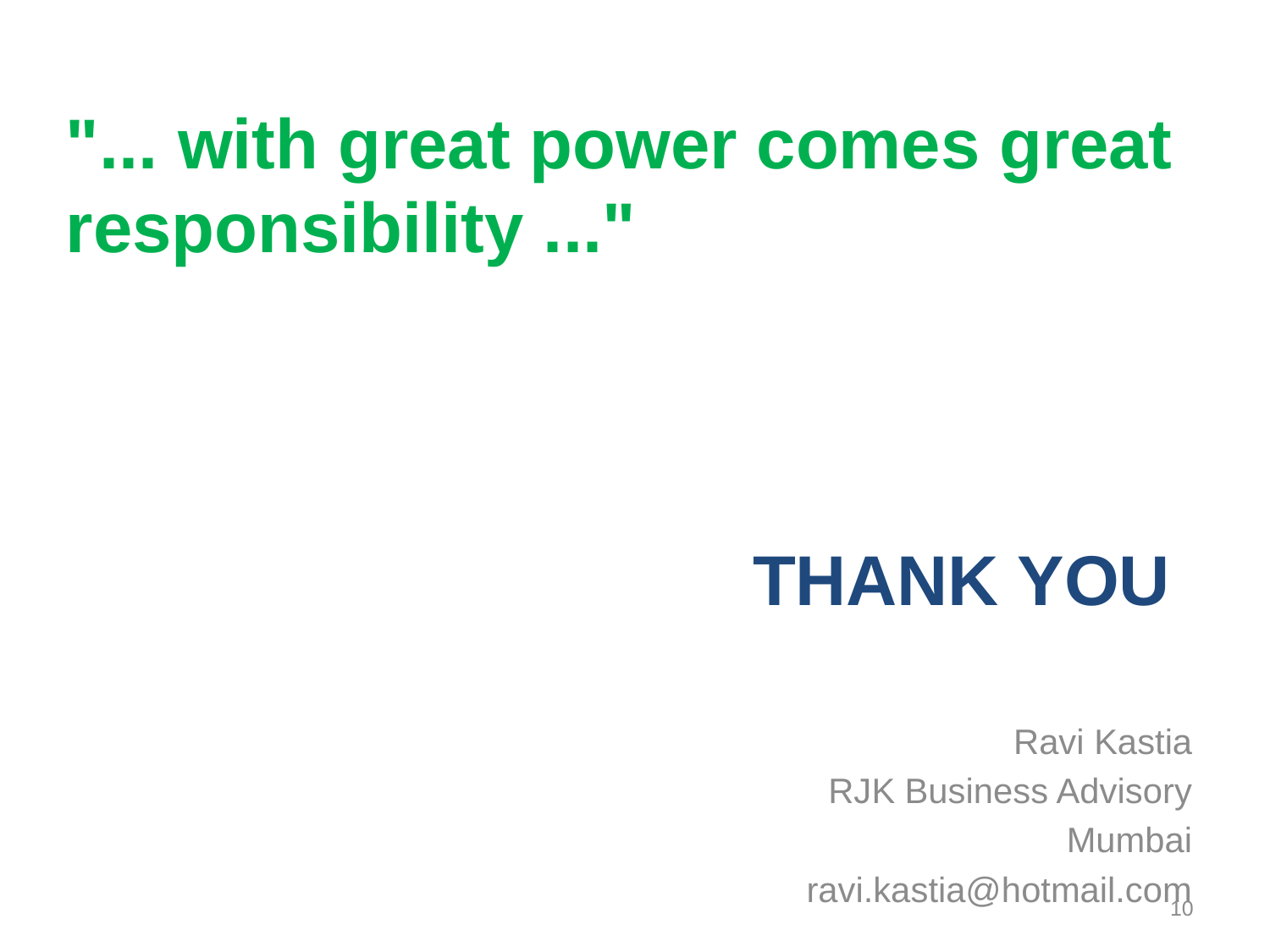

"... with great power comes great responsibility ..."
# Thank YOU
Ravi Kastia
RJK Business Advisory
Mumbai
ravi.kastia@hotmail.com
10